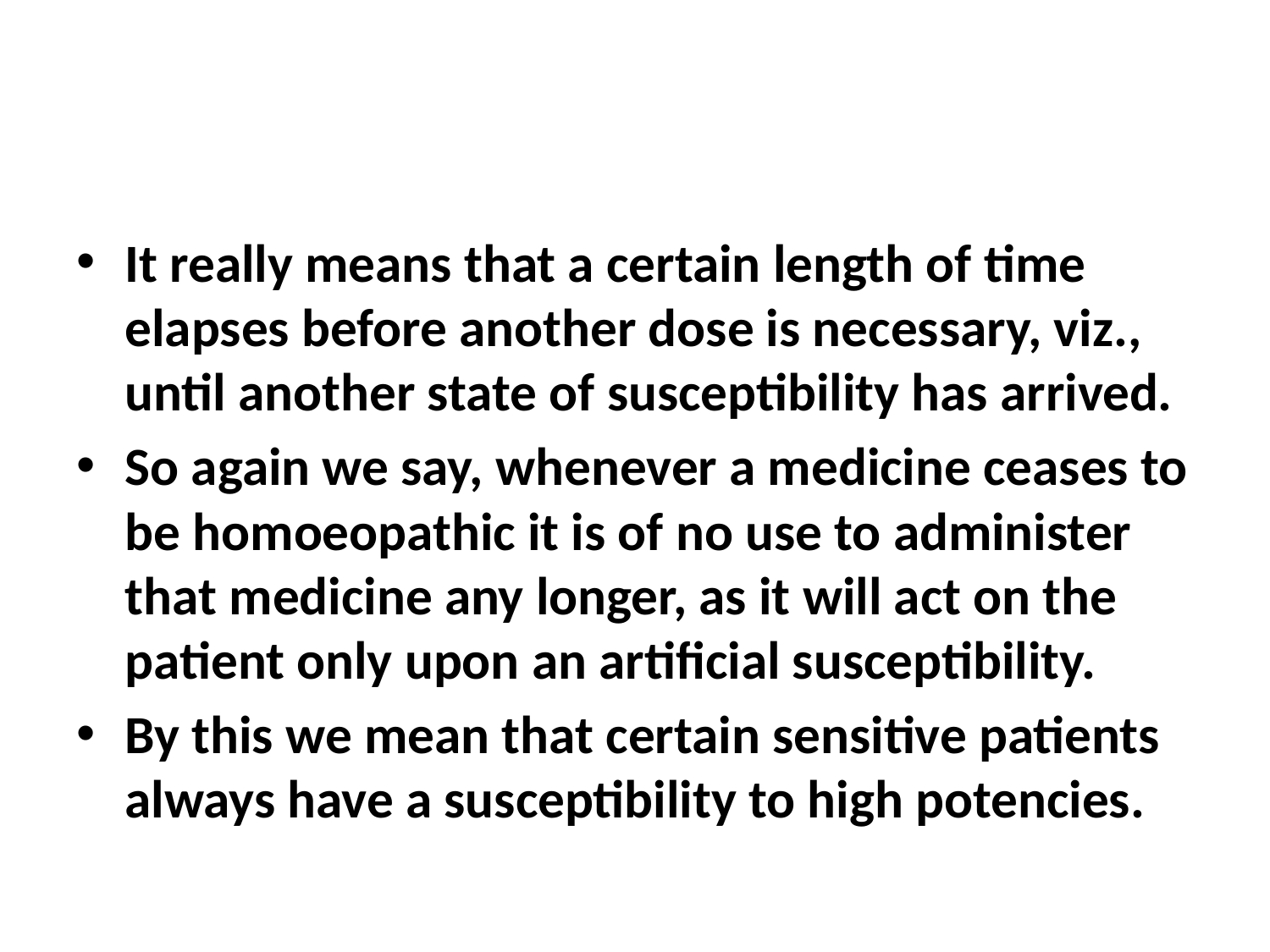

#
It really means that a certain length of time elapses before another dose is necessary, viz., until another state of susceptibility has arrived.
So again we say, whenever a medicine ceases to be homoeopathic it is of no use to administer that medicine any longer, as it will act on the patient only upon an artificial susceptibility.
By this we mean that certain sensitive patients always have a susceptibility to high potencies.